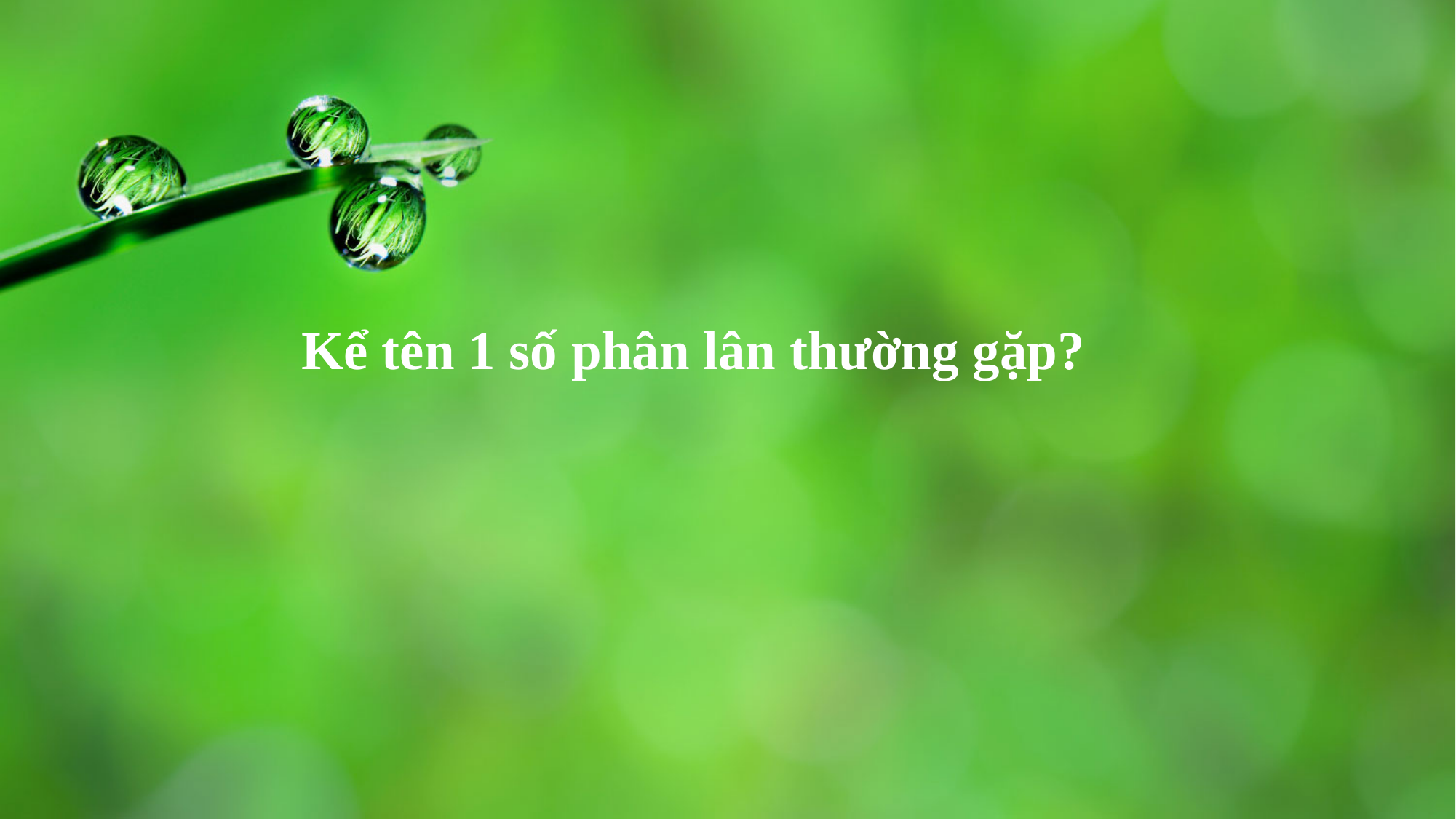

Kể tên 1 số phân lân thường gặp?